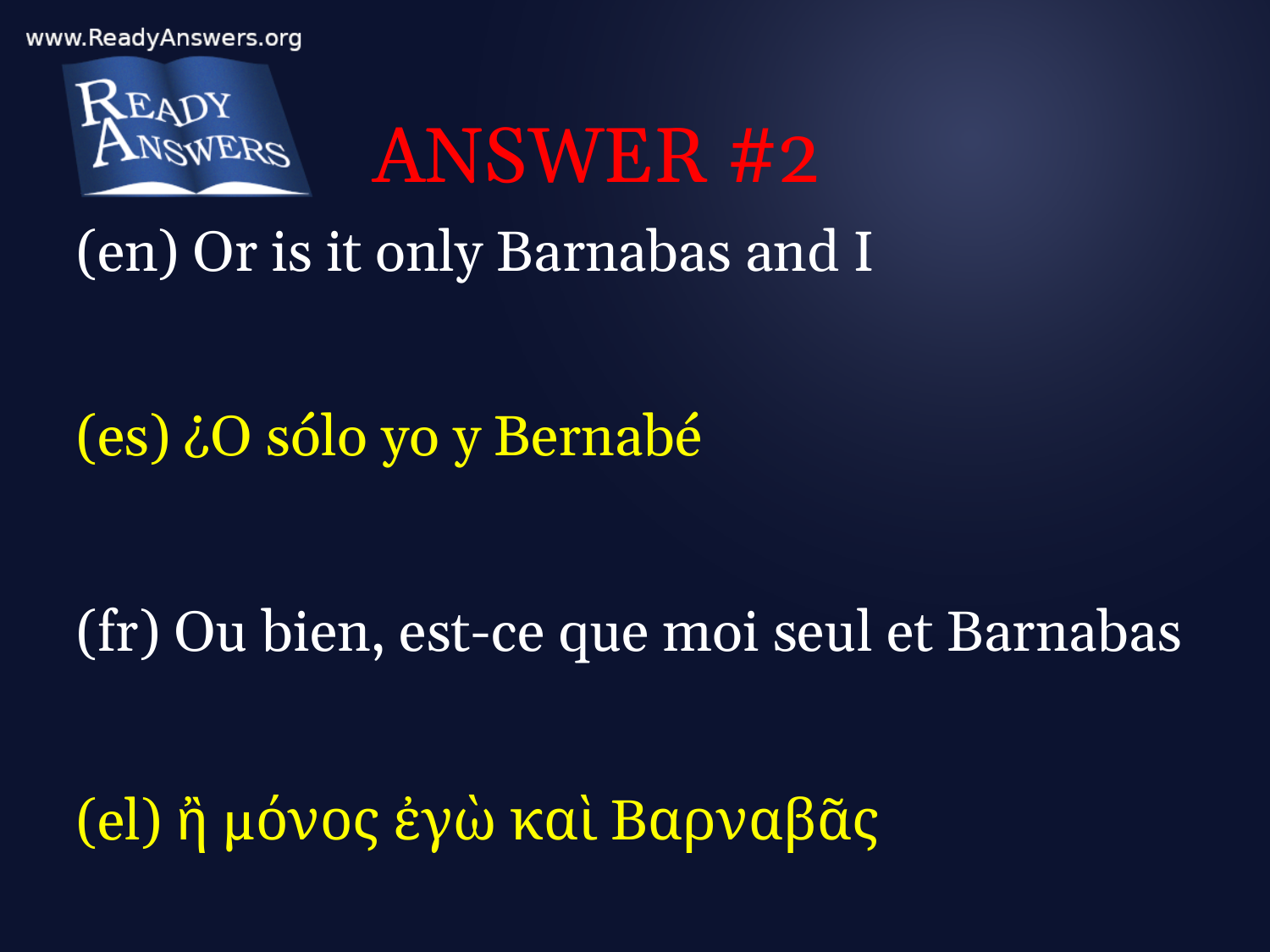

# ANSWER #2
(en) Or is it only Barnabas and I
(es) ¿O sólo yo y Bernabé
(fr) Ou bien, est-ce que moi seul et Barnabas
(el) ἢ μόνος ἐγὼ καὶ Βαρναβᾶς